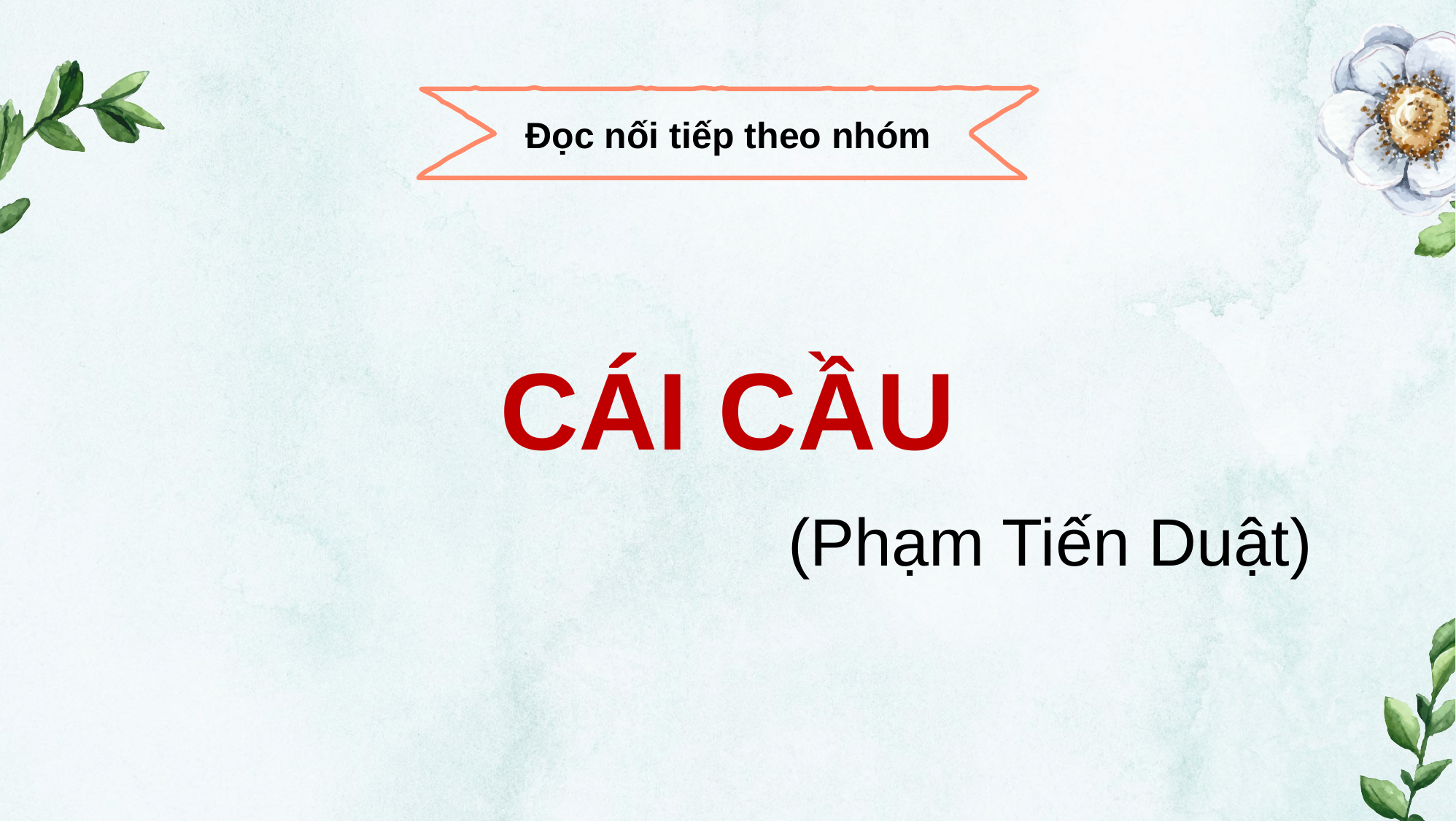

Đọc nối tiếp theo nhóm
CÁI CẦU
(Phạm Tiến Duật)